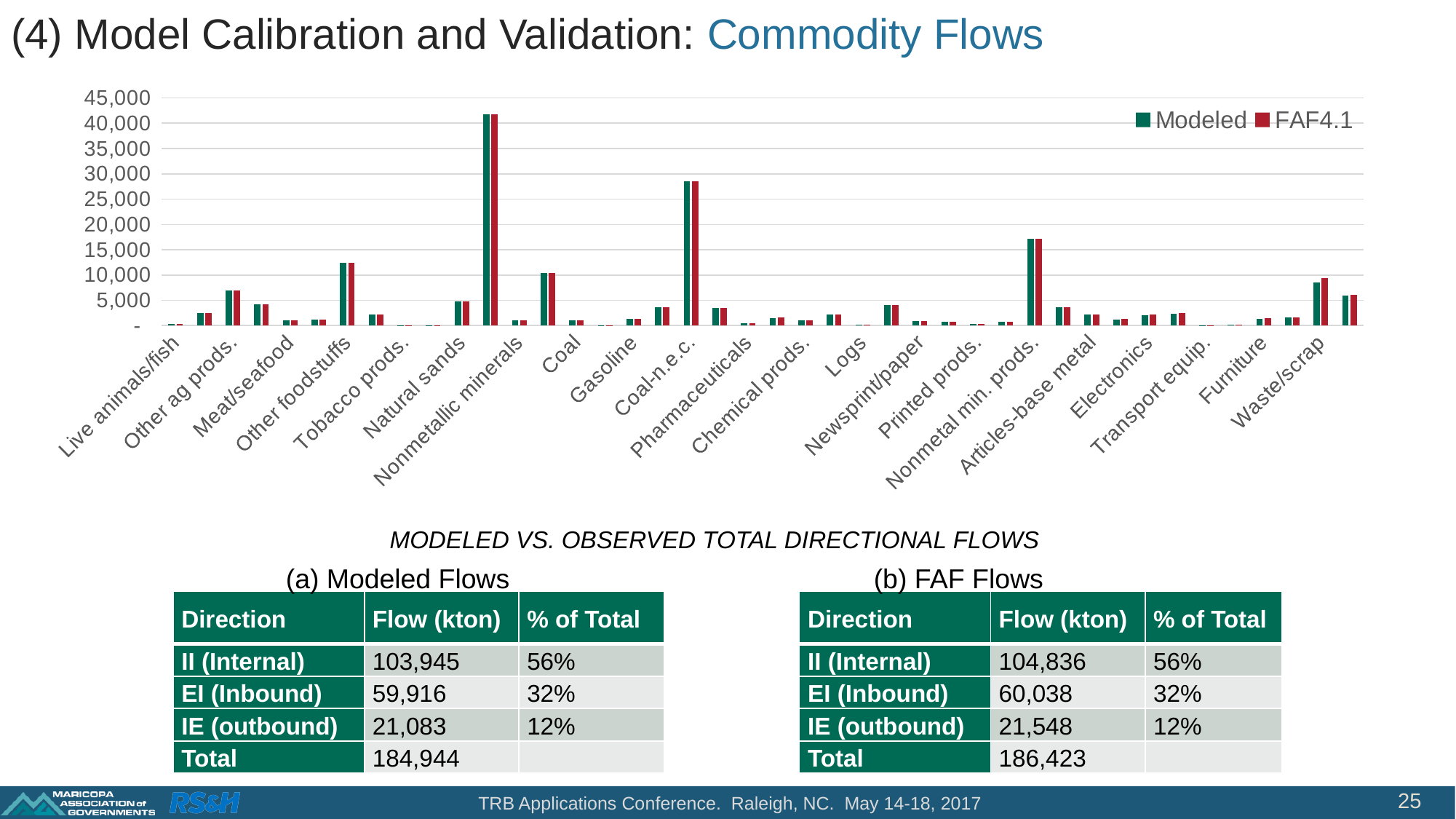

(4) Model Calibration and Validation: Commodity Flows

### Chart

| Category |  |  |
|---|---|---|
| Live animals/fish | 266.278089328752 | 308.94110000000006 |
| Cereal grains | 2414.9471964329196 | 2450.3475999999996 |
| Other ag prods. | 6921.929567211877 | 6961.357700000001 |
| Animal feed | 4183.284354824498 | 4194.760900000003 |
| Meat/seafood | 1055.0344908129412 | 1055.0345999999995 |
| Milled grain prods. | 1135.9977718888977 | 1140.9978 |
| Other foodstuffs | 12357.331376549679 | 12357.331600000001 |
| Alcoholic beverages | 2191.685070663702 | 2197.2851 |
| Tobacco prods. | 1.5161759103754373 | 11.418899999999999 |
| Building stone | 80.97819928506547 | 81.1517 |
| Natural sands | 4718.604630966098 | 4720.064699999999 |
| Gravel | 41817.03804162709 | 41823.809899999986 |
| Nonmetallic minerals | 1051.6062948661254 | 1059.7457999999992 |
| Metallic ores | 10405.308977932153 | 10412.679399999995 |
| Coal | 1027.193970063149 | 1027.377 |
| Crude petroleum | 0.000199999994741812 | 10.8955 |
| Gasoline | 1305.857857032176 | 1306.8596999999997 |
| Fuel oils | 3594.47614584829 | 3594.4769 |
| Coal-n.e.c. | 28515.26522550245 | 28515.265199999994 |
| Basic chemicals | 3547.6751930540427 | 3547.6752000000024 |
| Pharmaceuticals | 444.48098307328235 | 460.6638999999992 |
| Fertilizers | 1526.5099803958105 | 1557.0069000000005 |
| Chemical prods. | 1074.5188373671222 | 1081.4189000000003 |
| Plastics/rubber | 2179.199772540062 | 2180.5998999999983 |
| Logs | 158.75728530219016 | 160.42220000000003 |
| Wood prods. | 4045.1216278893503 | 4069.021900000002 |
| Newsprint/paper | 871.5482051622047 | 875.1519 |
| Paper articles | 775.2389417516711 | 775.2389999999988 |
| Printed prods. | 340.4239766111777 | 356.4762000000001 |
| Textiles/leather | 724.4218951187315 | 732.5104999999995 |
| Nonmetal min. prods. | 17137.116400903975 | 17151.6189 |
| Base metals | 3563.265820971794 | 3576.4655000000034 |
| Articles-base metal | 2131.208882544766 | 2154.765100000002 |
| Machinery | 1246.7157599627292 | 1289.3260000000007 |
| Electronics | 2104.953405343477 | 2117.913899999999 |
| Motorized vehicles | 2388.8051621979107 | 2411.6864 |
| Transport equip. | 89.09565816068493 | 99.29870000000018 |
| Precision instruments | 144.47389881651785 | 179.53419999999988 |
| Furniture | 1354.3918910884875 | 1393.9586999999983 |
| Misc. mfg. prods. | 1570.305899976082 | 1573.882200000001 |
| Waste/scrap | 8480.283356979784 | 9322.065799999998 |
| Mixed freight | 6001.251989060462 | 6126.151599999994 |
Modeled vs. Observed Total Directional Flows
 Modeled Flows				  (b) FAF Flows
| Direction | Flow (kton) | % of Total |  |  |  | Direction | Flow (kton) | % of Total |
| --- | --- | --- | --- | --- | --- | --- | --- | --- |
| II (Internal) | 103,945 | 56% |  |  |  | II (Internal) | 104,836 | 56% |
| EI (Inbound) | 59,916 | 32% |  |  |  | EI (Inbound) | 60,038 | 32% |
| IE (outbound) | 21,083 | 12% |  |  |  | IE (outbound) | 21,548 | 12% |
| Total | 184,944 |  |  |  |  | Total | 186,423 |  |
25
TRB Applications Conference.  Raleigh, NC.  May 14-18, 2017